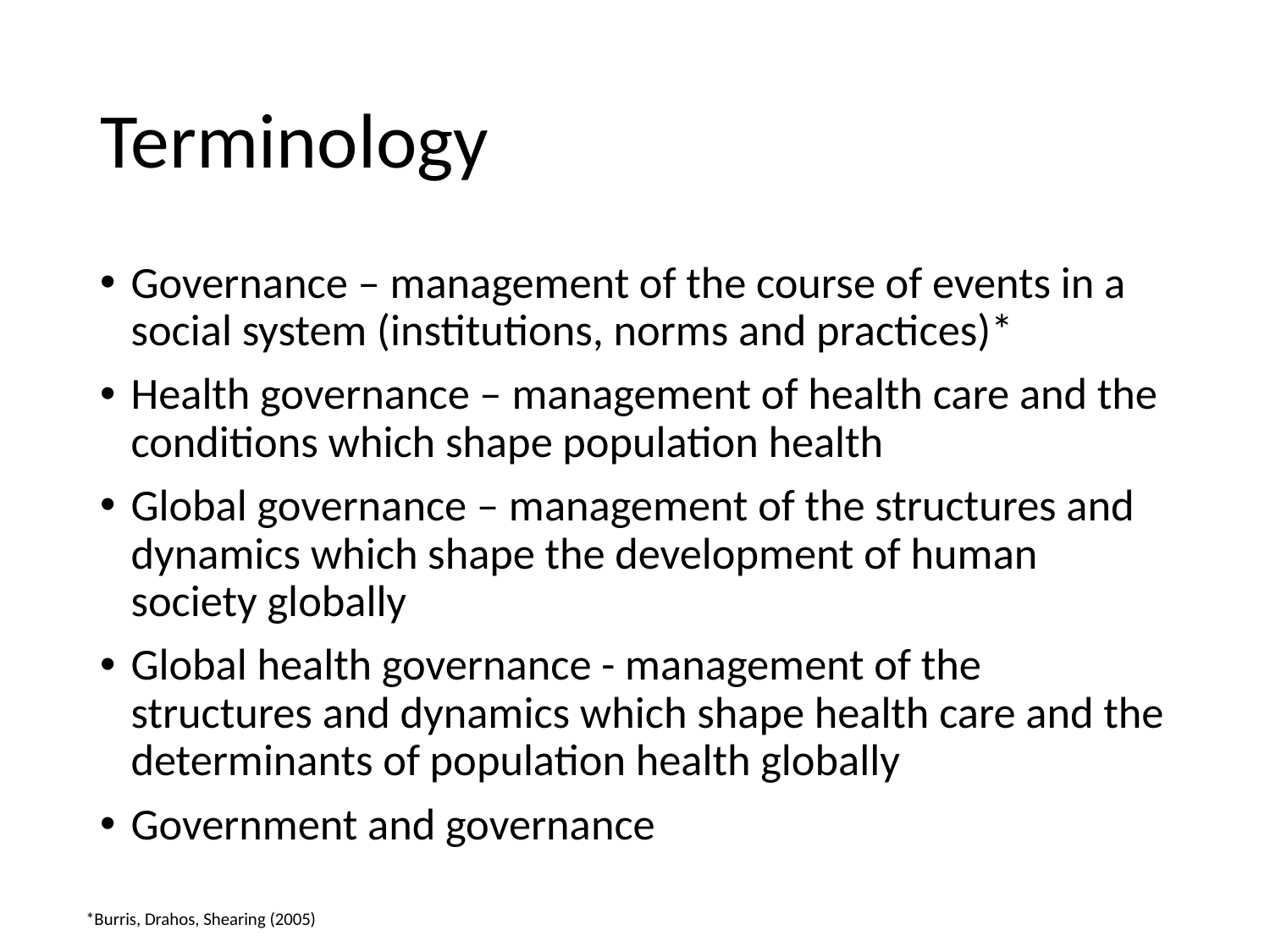

# Terminology
Governance – management of the course of events in a social system (institutions, norms and practices)*
Health governance – management of health care and the conditions which shape population health
Global governance – management of the structures and dynamics which shape the development of human society globally
Global health governance - management of the structures and dynamics which shape health care and the determinants of population health globally
Government and governance

*Burris, Drahos, Shearing (2005)